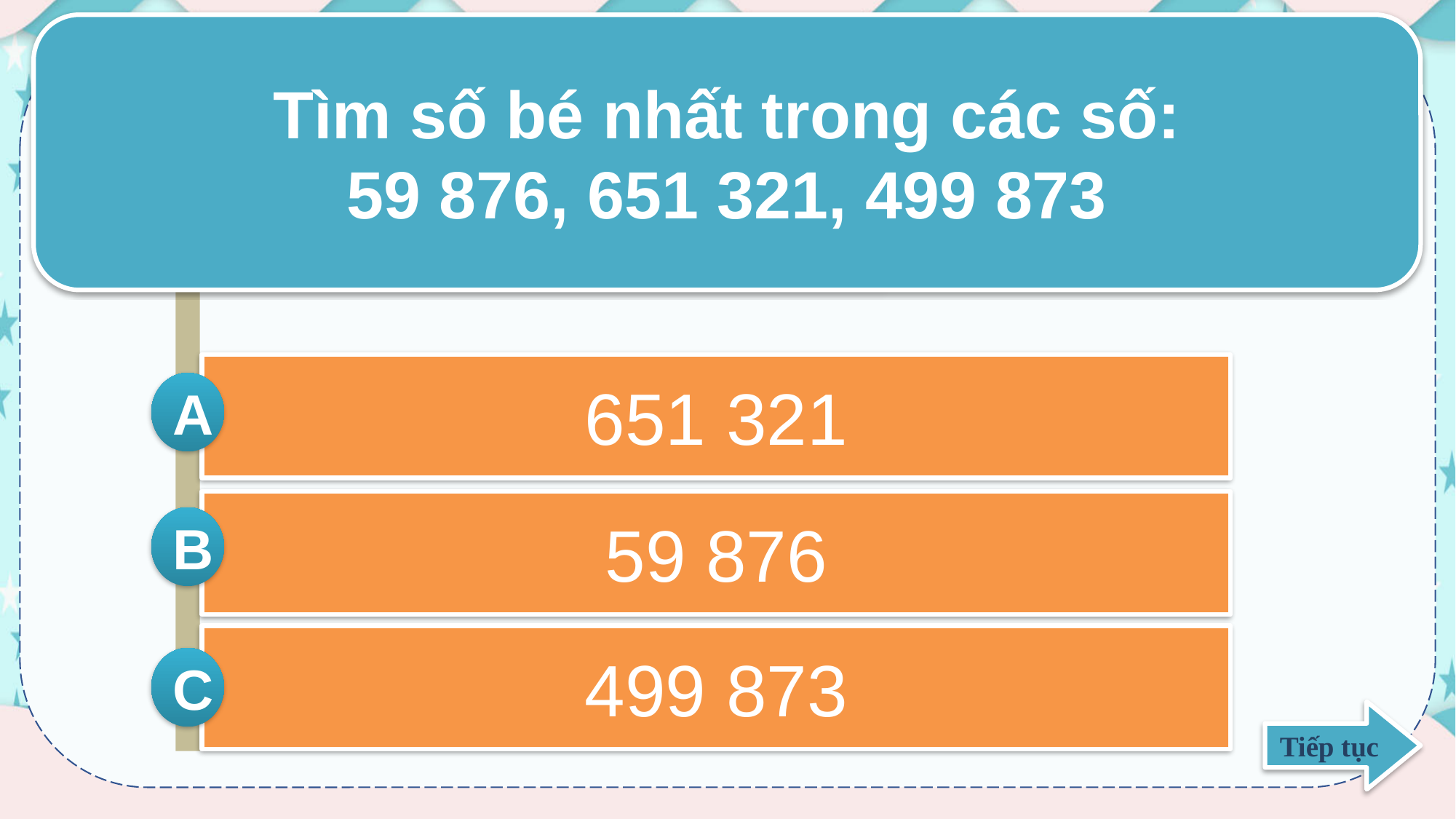

Tìm số bé nhất trong các số:
59 876, 651 321, 499 873

651 321
A
59 876
B
499 873
C
Tiếp tục